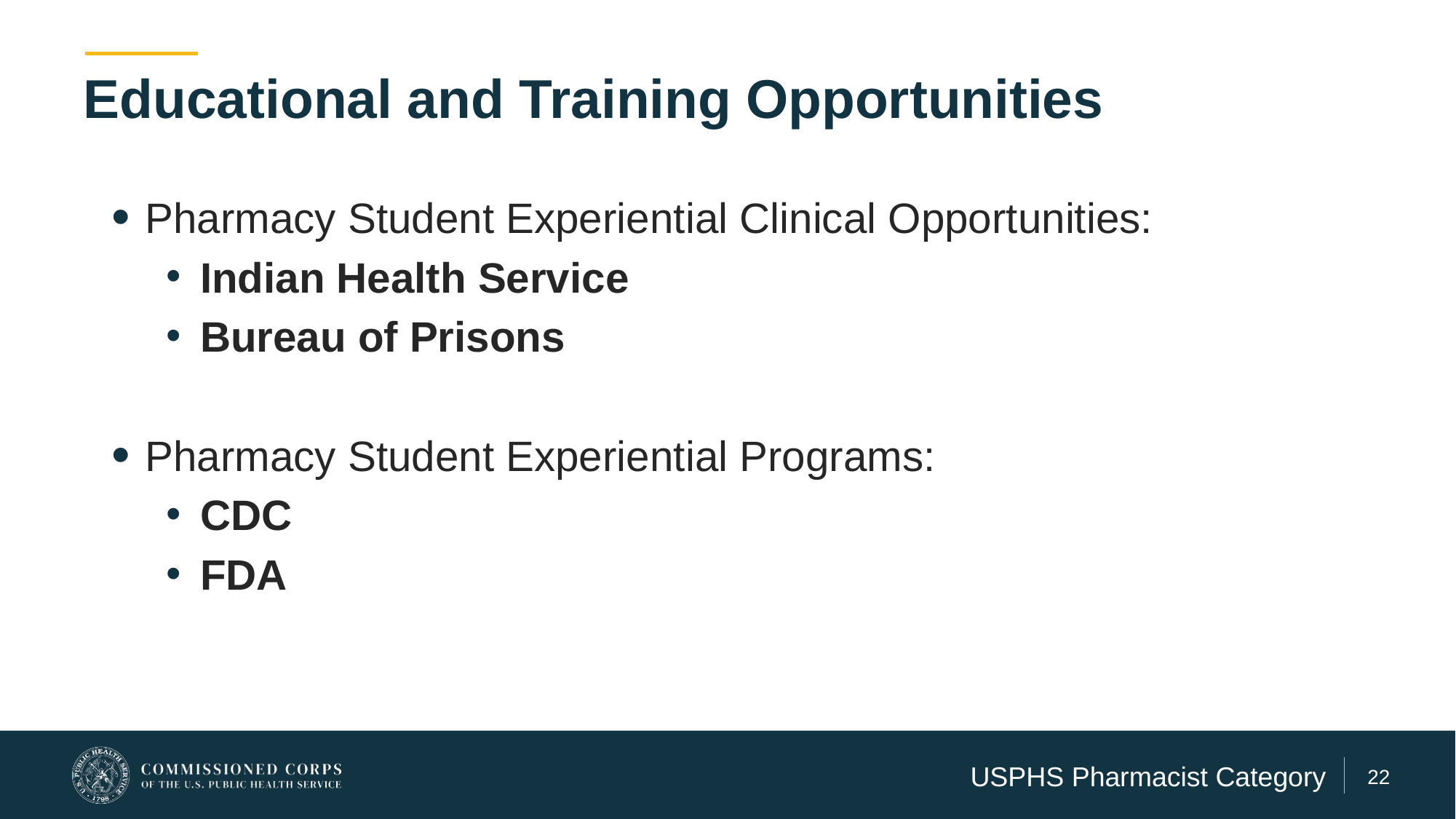

# Educational and Training Opportunities
Pharmacy Student Experiential Clinical Opportunities:
Indian Health Service
Bureau of Prisons

Pharmacy Student Experiential Programs:
CDC
FDA

USPHS Pharmacist Category